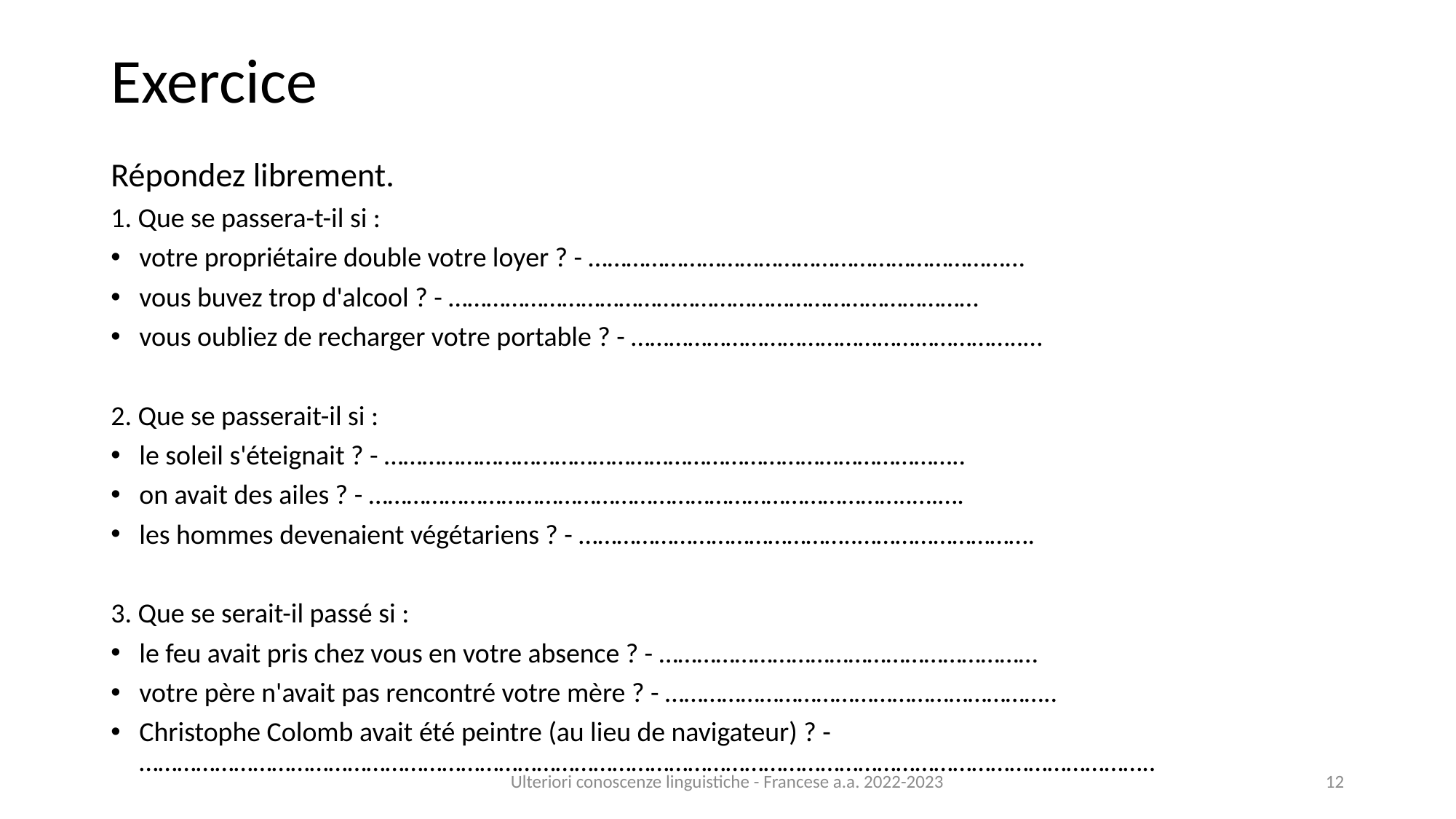

# Exercice
Répondez librement.
1. Que se passera-t-il si :
votre propriétaire double votre loyer ? - …………………………………………………………...
vous buvez trop d'alcool ? - …………………………………………………………………………
vous oubliez de recharger votre portable ? - ……………………………………………………..…

2. Que se passerait-il si :
le soleil s'éteignait ? - ………………………………………………………………………………..
on avait des ailes ? - …………………………………………………………………………..….….
les hommes devenaient végétariens ? - ……………………………………..……………………….

3. Que se serait-il passé si :
le feu avait pris chez vous en votre absence ? - ……………………………………………………
votre père n'avait pas rencontré votre mère ? - ……………………………………………………..
Christophe Colomb avait été peintre (au lieu de navigateur) ? - ……………………………………………………………………………………………………………………………………………..

Ulteriori conoscenze linguistiche - Francese a.a. 2022-2023
12